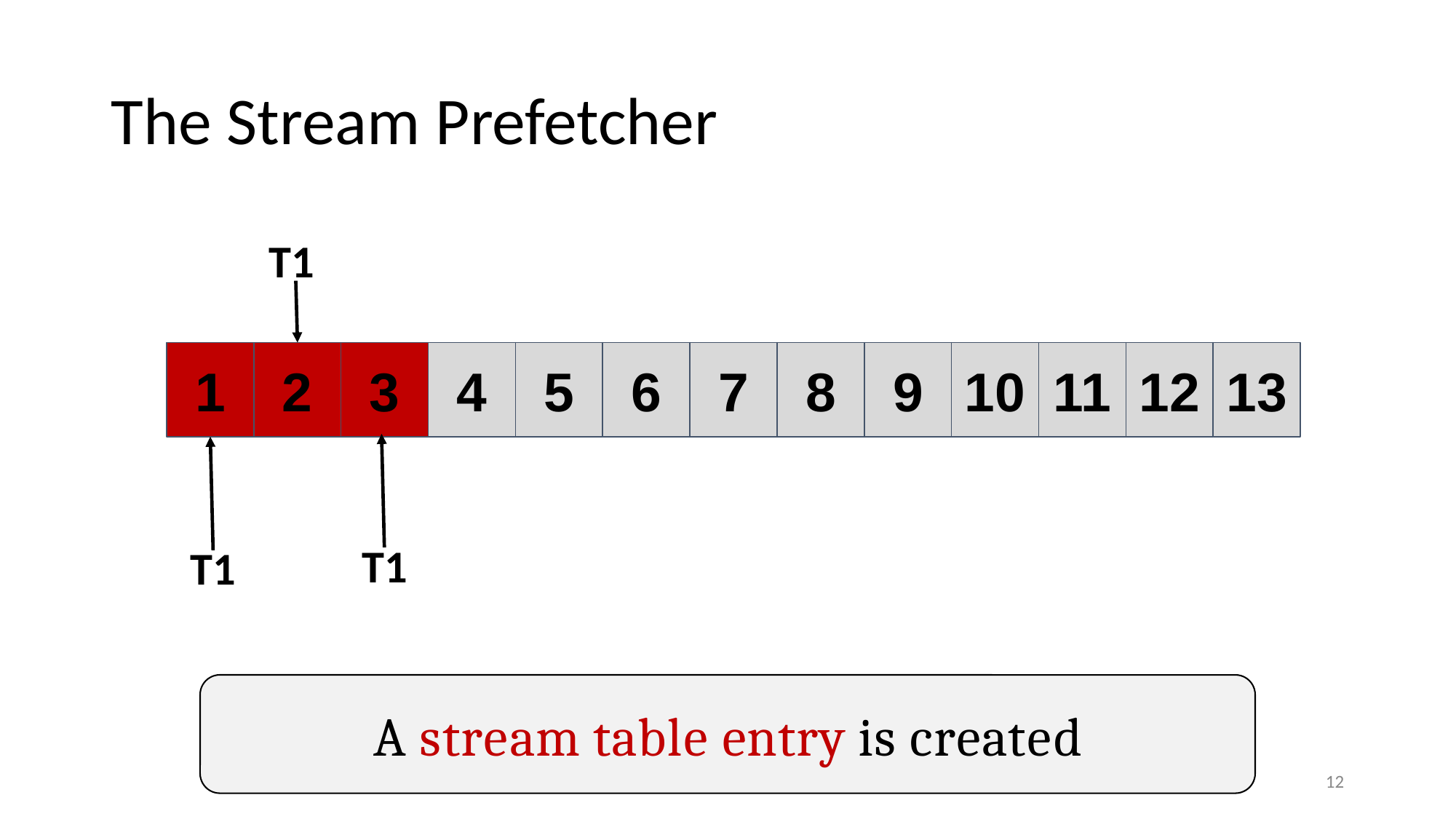

# The Stream Prefetcher
T1
1
2
3
4
5
6
7
8
9
10
11
12
13
T1
T1
A stream table entry is created
12